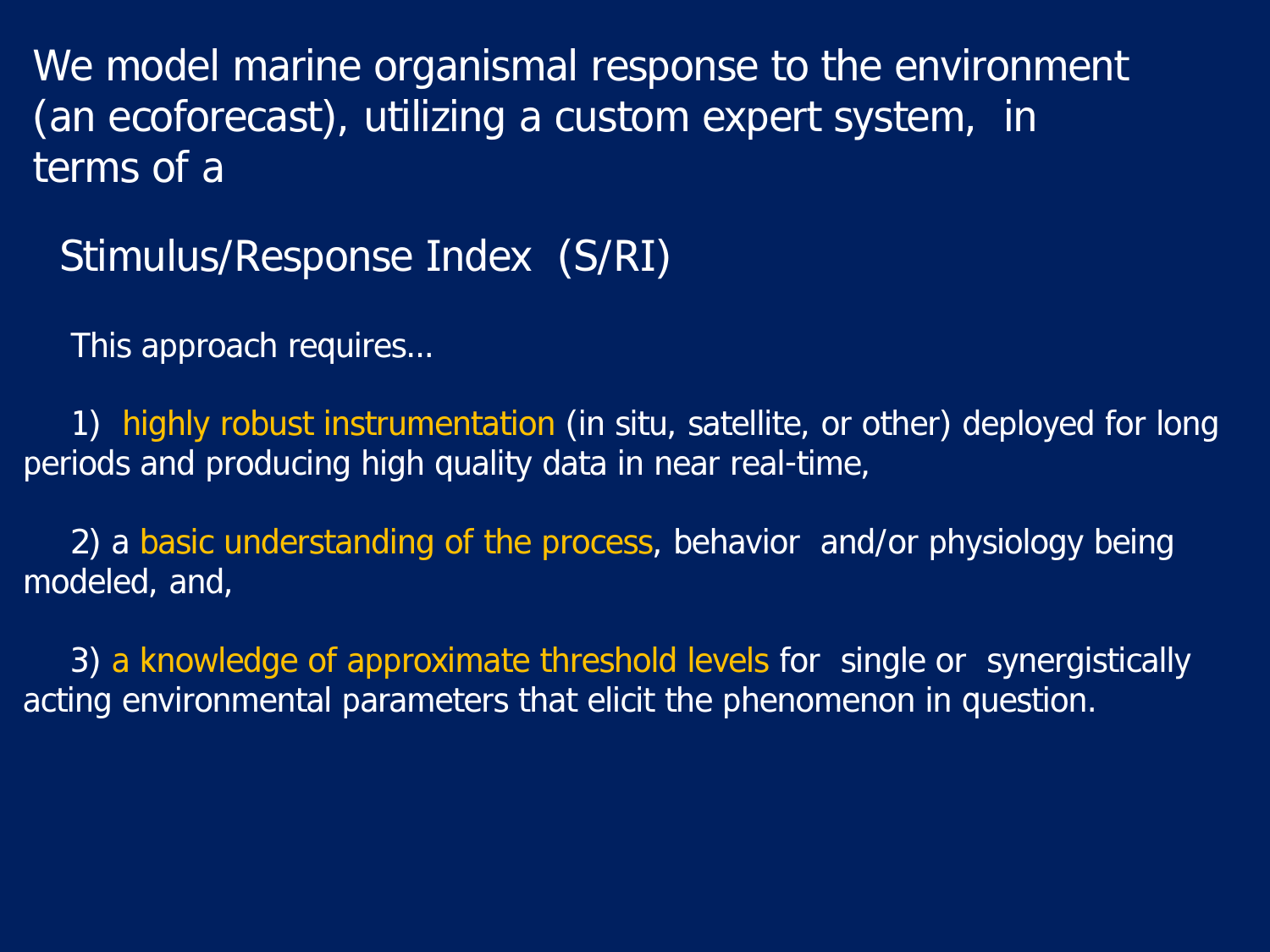

We model marine organismal response to the environment (an ecoforecast), utilizing a custom expert system,  in terms of a

  Stimulus/Response Index  (S/RI)
This approach requires…

1)  highly robust instrumentation (in situ, satellite, or other) deployed for long periods and producing high quality data in near real-time,

2) a basic understanding of the process, behavior  and/or physiology being modeled, and,

3) a knowledge of approximate threshold levels for  single or  synergistically acting environmental parameters that elicit the phenomenon in question.